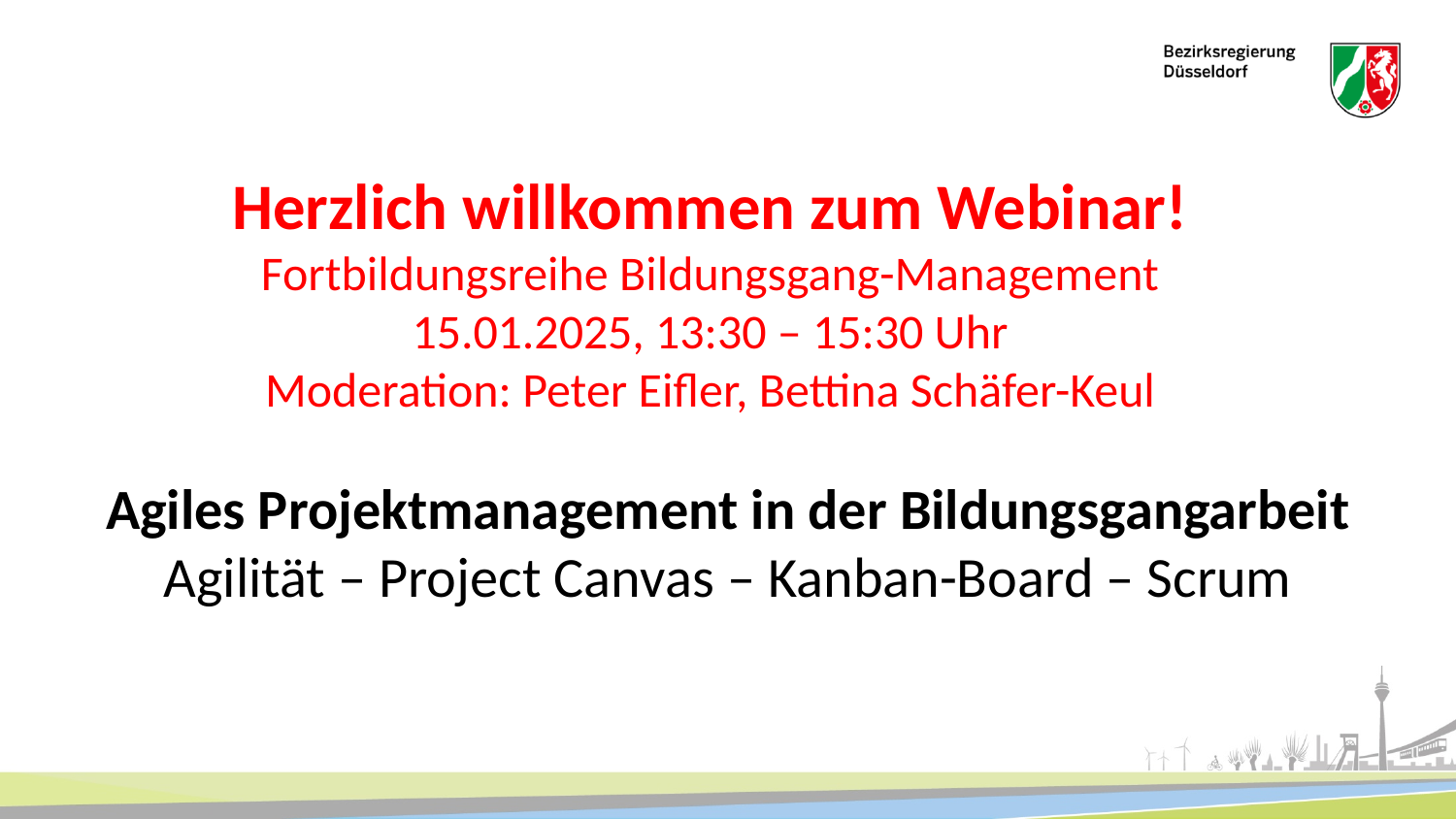

Herzlich willkommen zum Webinar!
Fortbildungsreihe Bildungsgang-Management
15.01.2025, 13:30 – 15:30 Uhr
Moderation: Peter Eifler, Bettina Schäfer-Keul
Agiles Projektmanagement in der Bildungsgangarbeit
Agilität – Project Canvas – Kanban-Board – Scrum